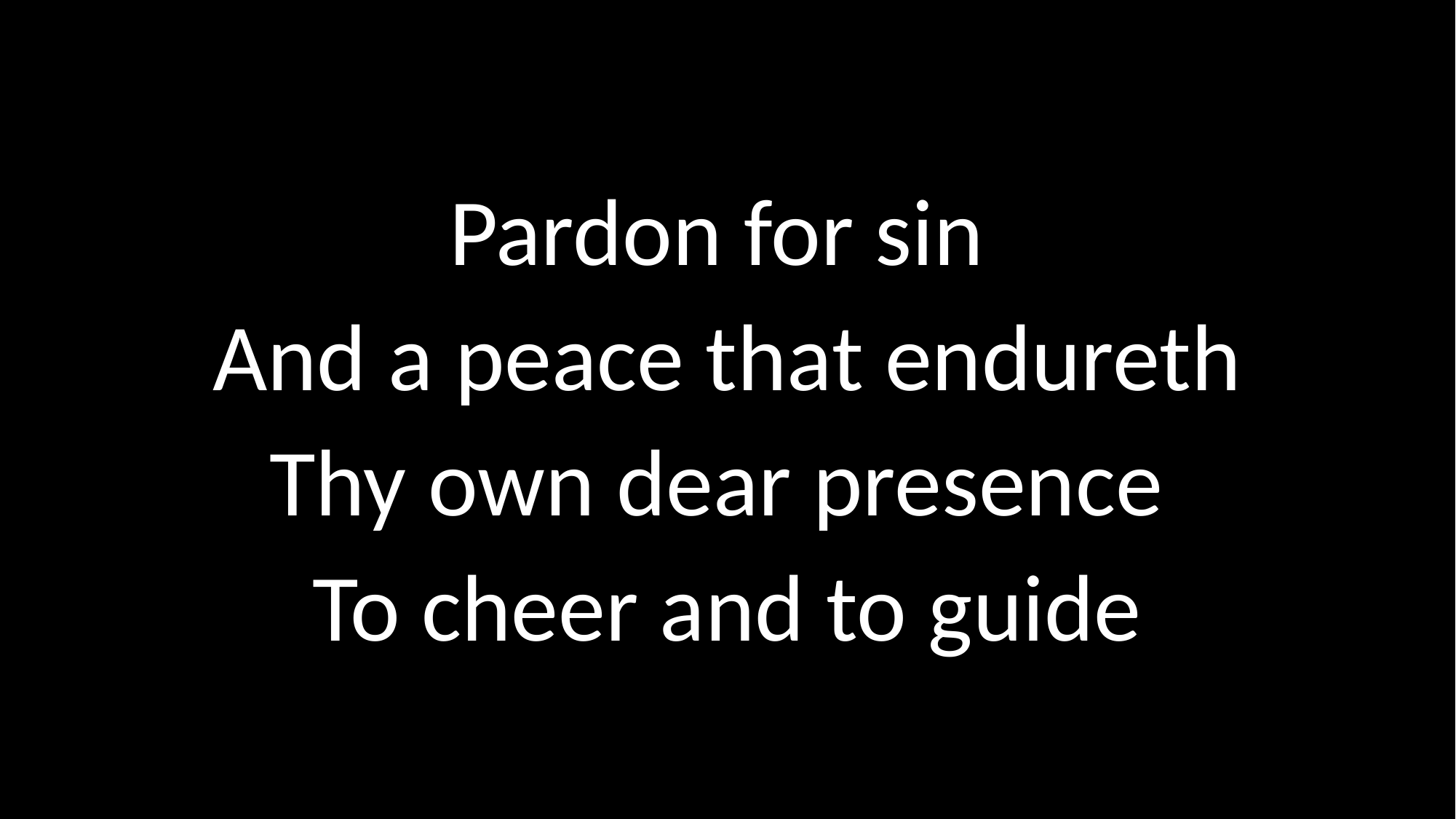

Pardon for sin
And a peace that endureth
Thy own dear presence
To cheer and to guide